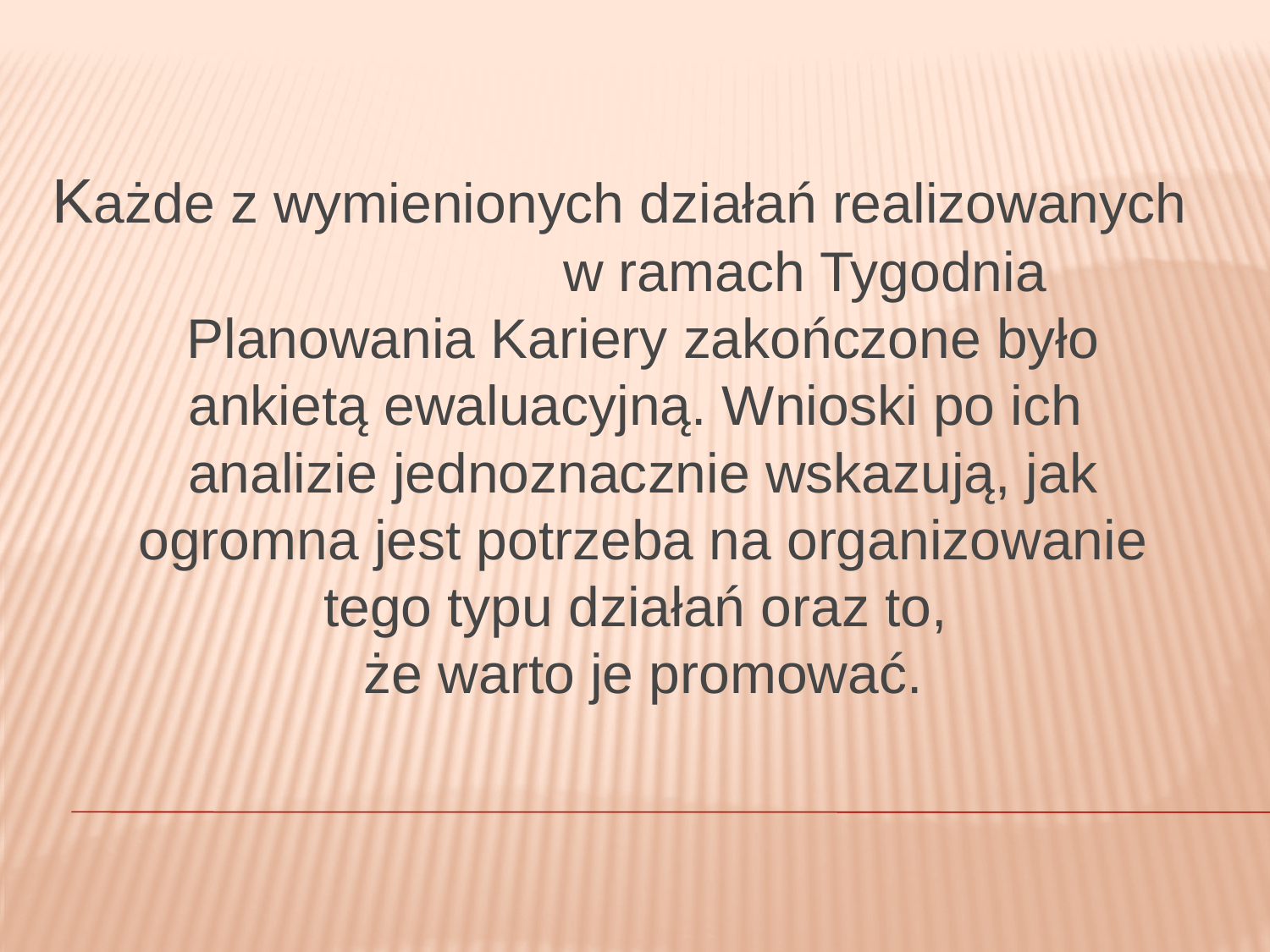

Każde z wymienionych działań realizowanych                      w ramach Tygodnia Planowania Kariery zakończone było ankietą ewaluacyjną. Wnioski po ich  analizie jednoznacznie wskazują, jak ogromna jest potrzeba na organizowanie tego typu działań oraz to,
że warto je promować.